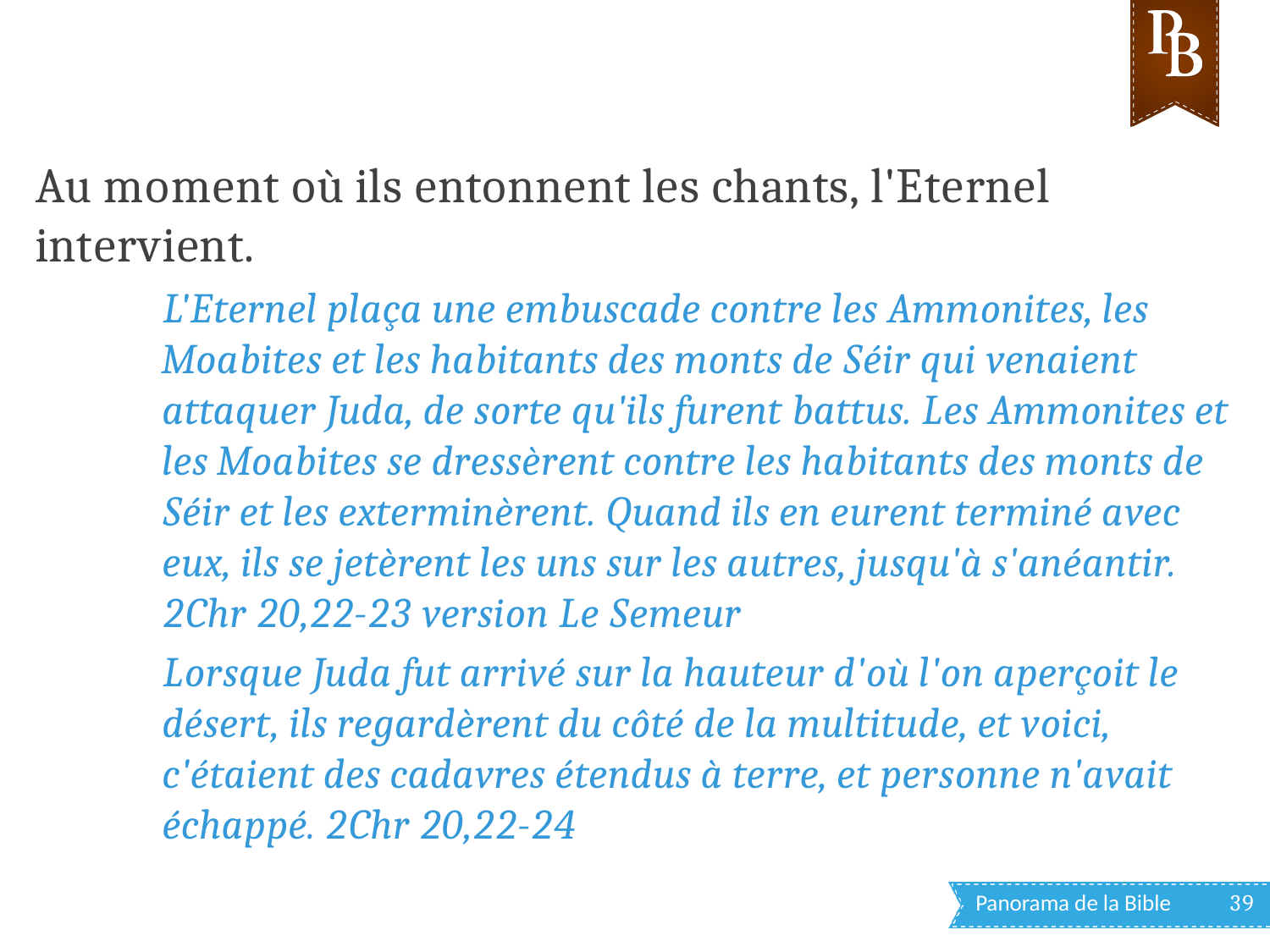

Au moment où ils entonnent les chants, l'Eternel intervient.
L'Eternel plaça une embuscade contre les Ammonites, les Moabites et les habitants des monts de Séir qui venaient attaquer Juda, de sorte qu'ils furent battus. Les Ammonites et les Moabites se dressèrent contre les habitants des monts de Séir et les exterminèrent. Quand ils en eurent terminé avec eux, ils se jetèrent les uns sur les autres, jusqu'à s'anéantir. 2Chr 20,22-23 version Le Semeur
Lorsque Juda fut arrivé sur la hauteur d'où l'on aperçoit le désert, ils regardèrent du côté de la multitude, et voici, c'étaient des cadavres étendus à terre, et personne n'avait échappé. 2Chr 20,22-24